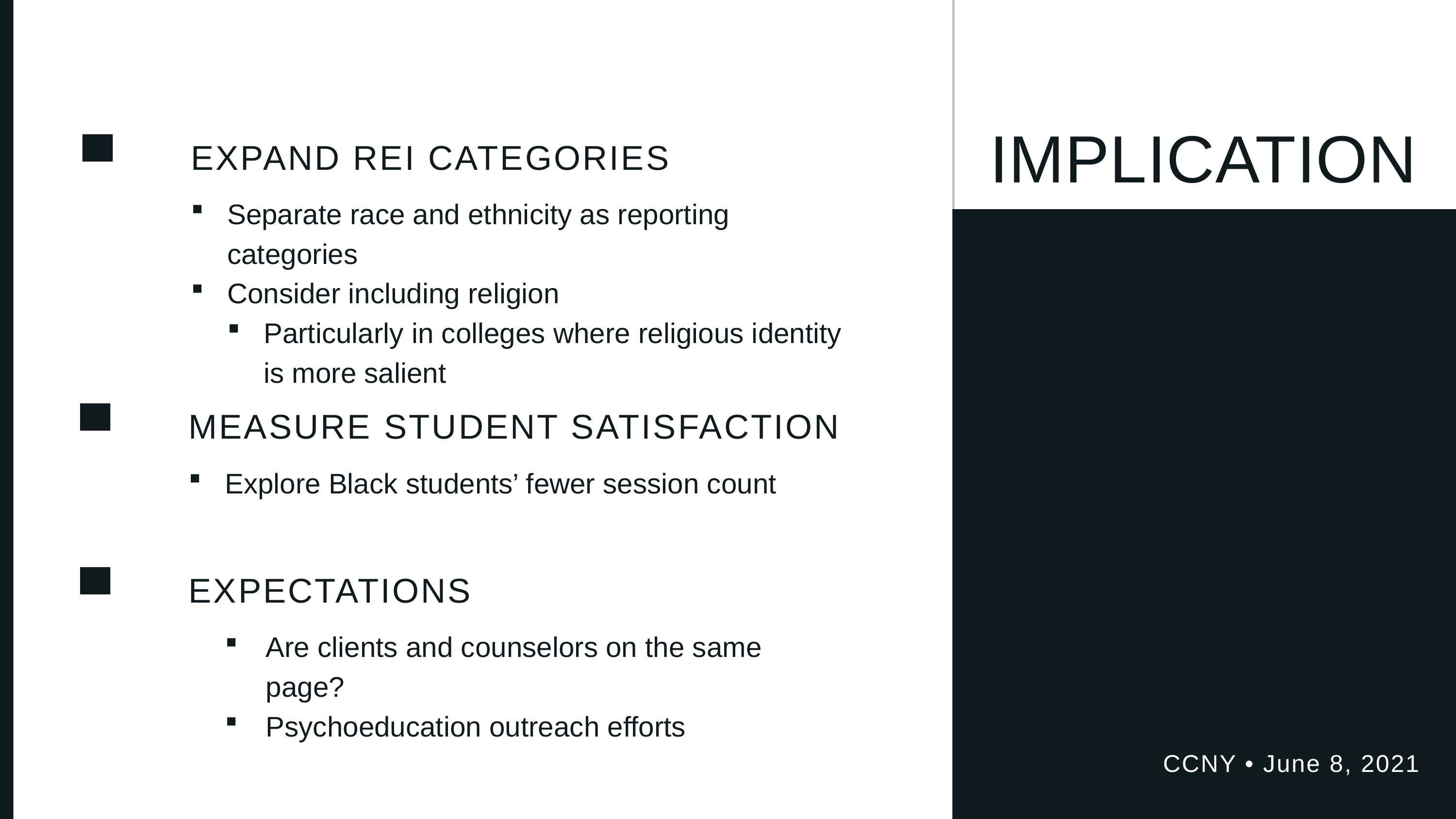

IMPLICATIONS

EXPAND REI CATEGORIES
Separate race and ethnicity as reporting categories
Consider including religion
Particularly in colleges where religious identity is more salient

CCNY • June 8, 2021
MEASURE STUDENT SATISFACTION
Explore Black students’ fewer session count

EXPECTATIONS
Are clients and counselors on the same page?
Psychoeducation outreach efforts